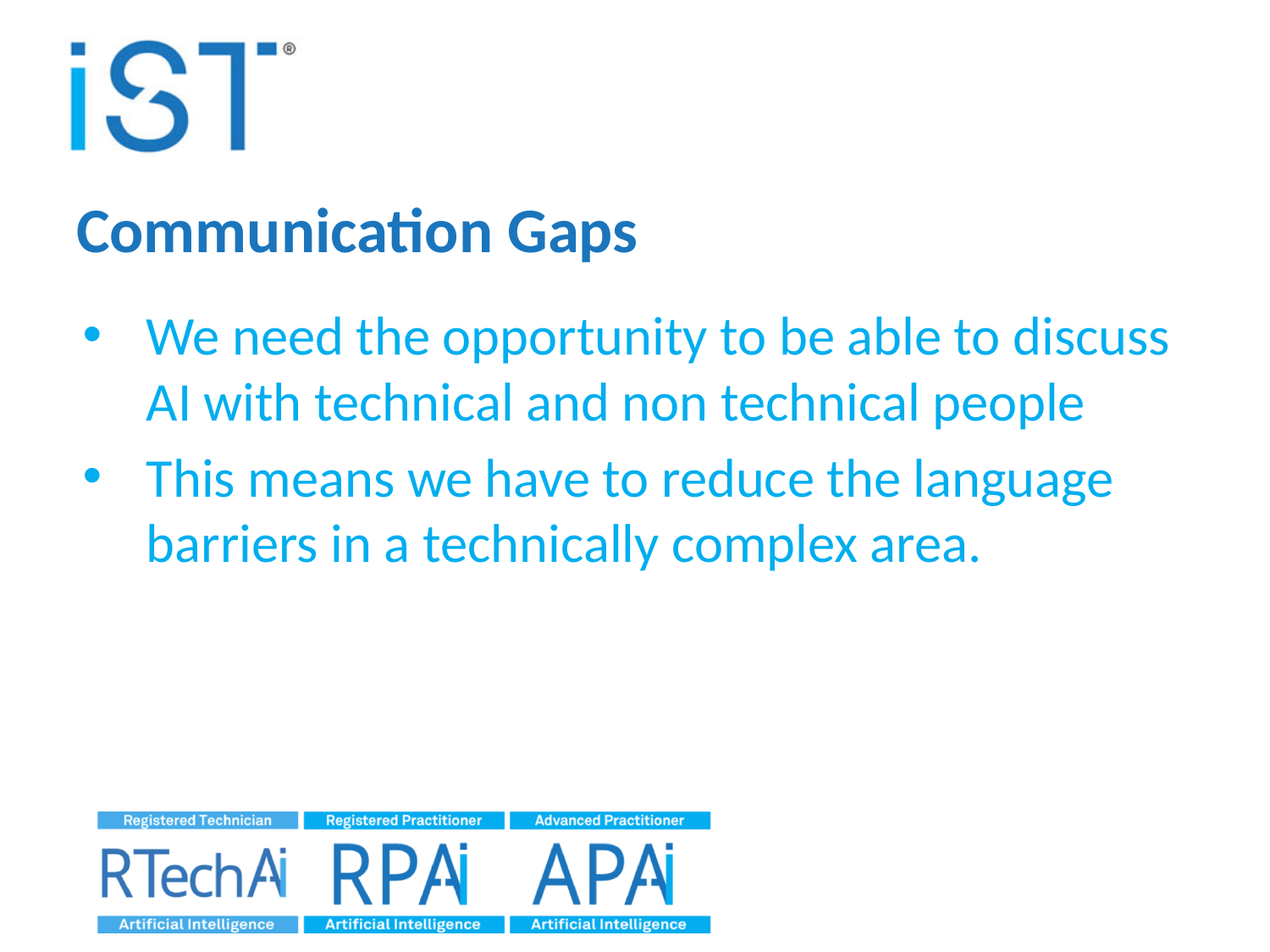

# Communication Gaps
We need the opportunity to be able to discuss AI with technical and non technical people
This means we have to reduce the language barriers in a technically complex area.